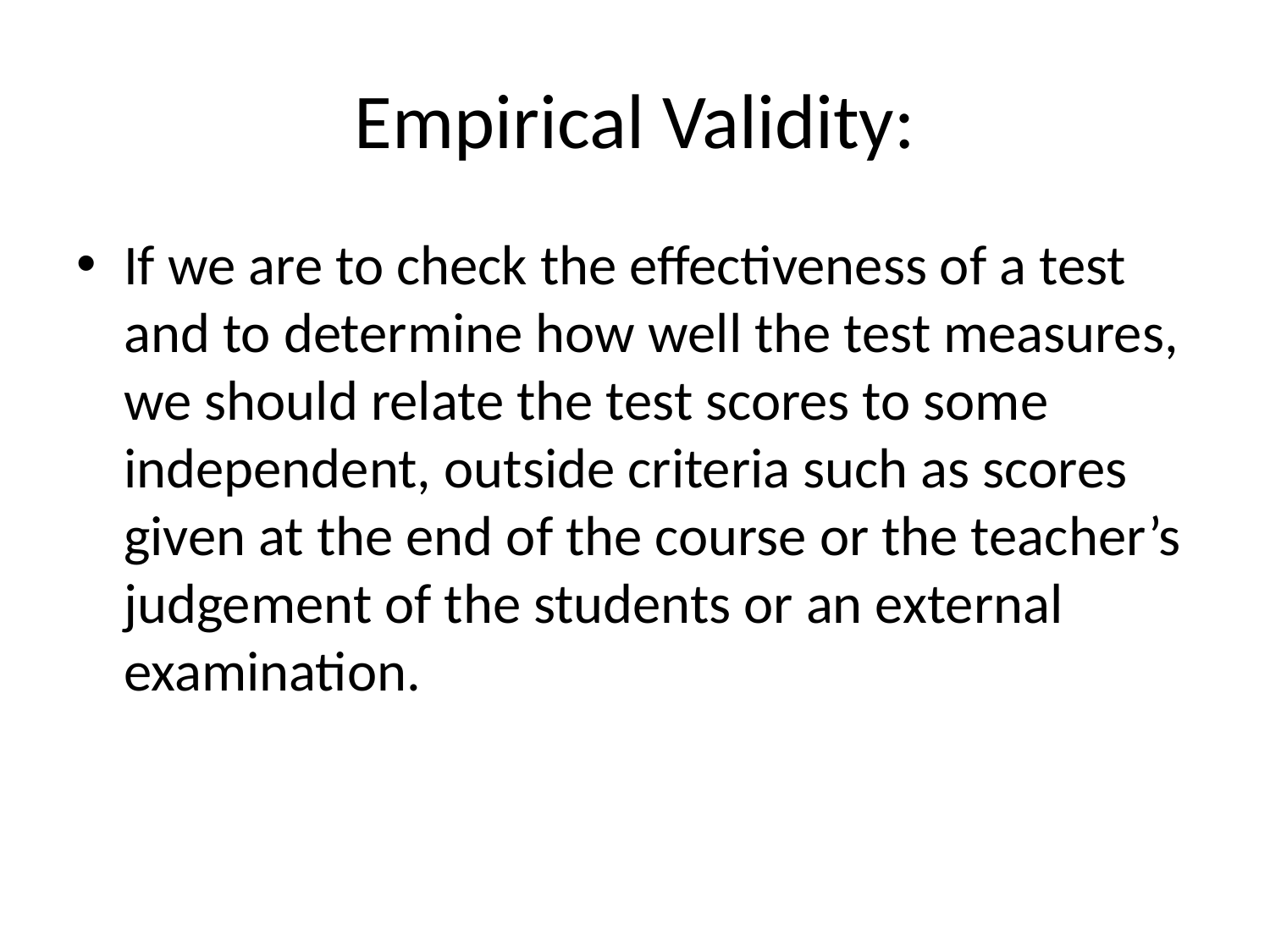

# Empirical Validity:
If we are to check the effectiveness of a test and to determine how well the test measures, we should relate the test scores to some independent, outside criteria such as scores given at the end of the course or the teacher’s judgement of the students or an external examination.